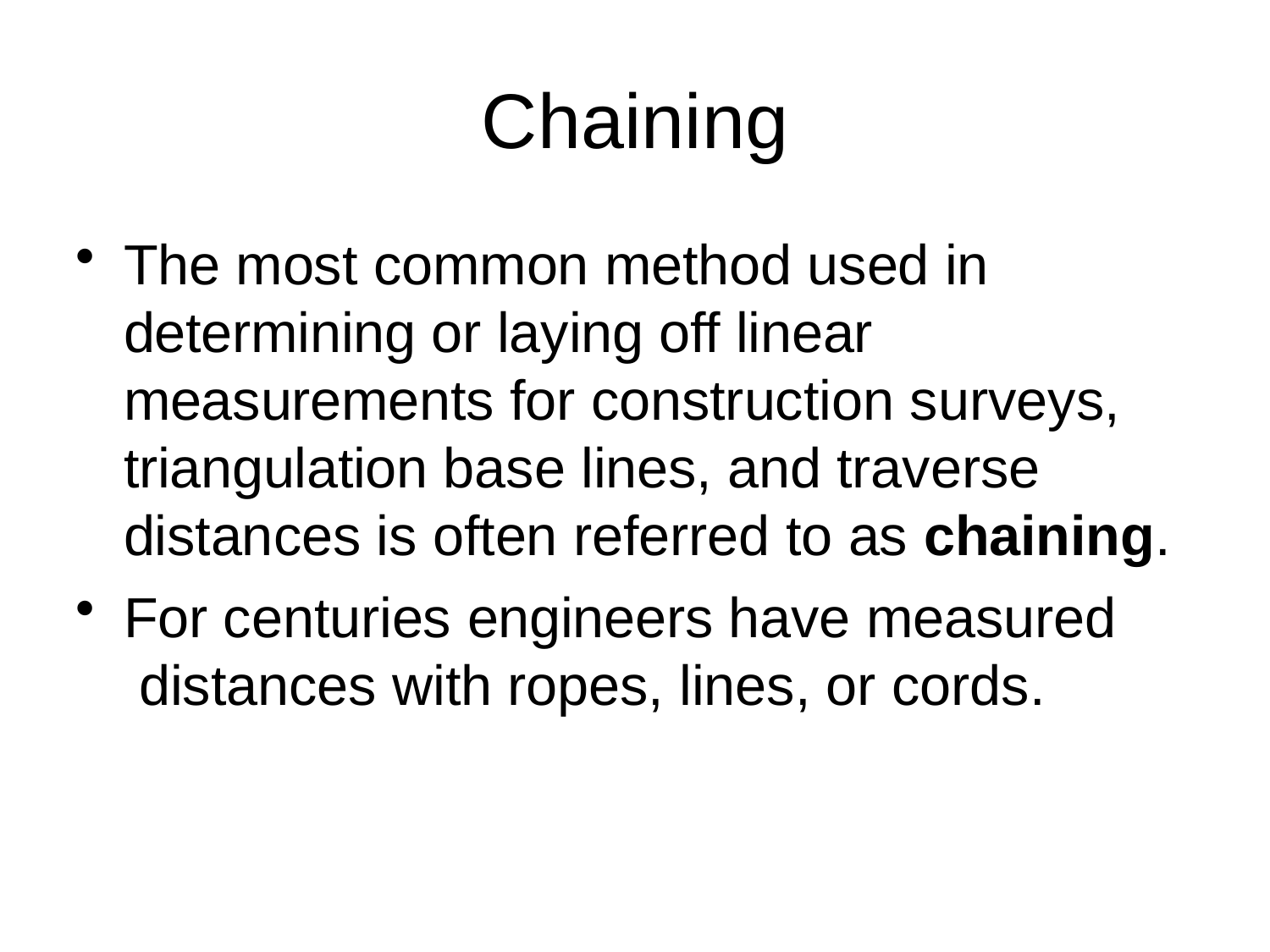

# Chaining
The most common method used in  determining or laying off linear  measurements for construction surveys,  triangulation base lines, and traverse  distances is often referred to as chaining.
For centuries engineers have measured  distances with ropes, lines, or cords.